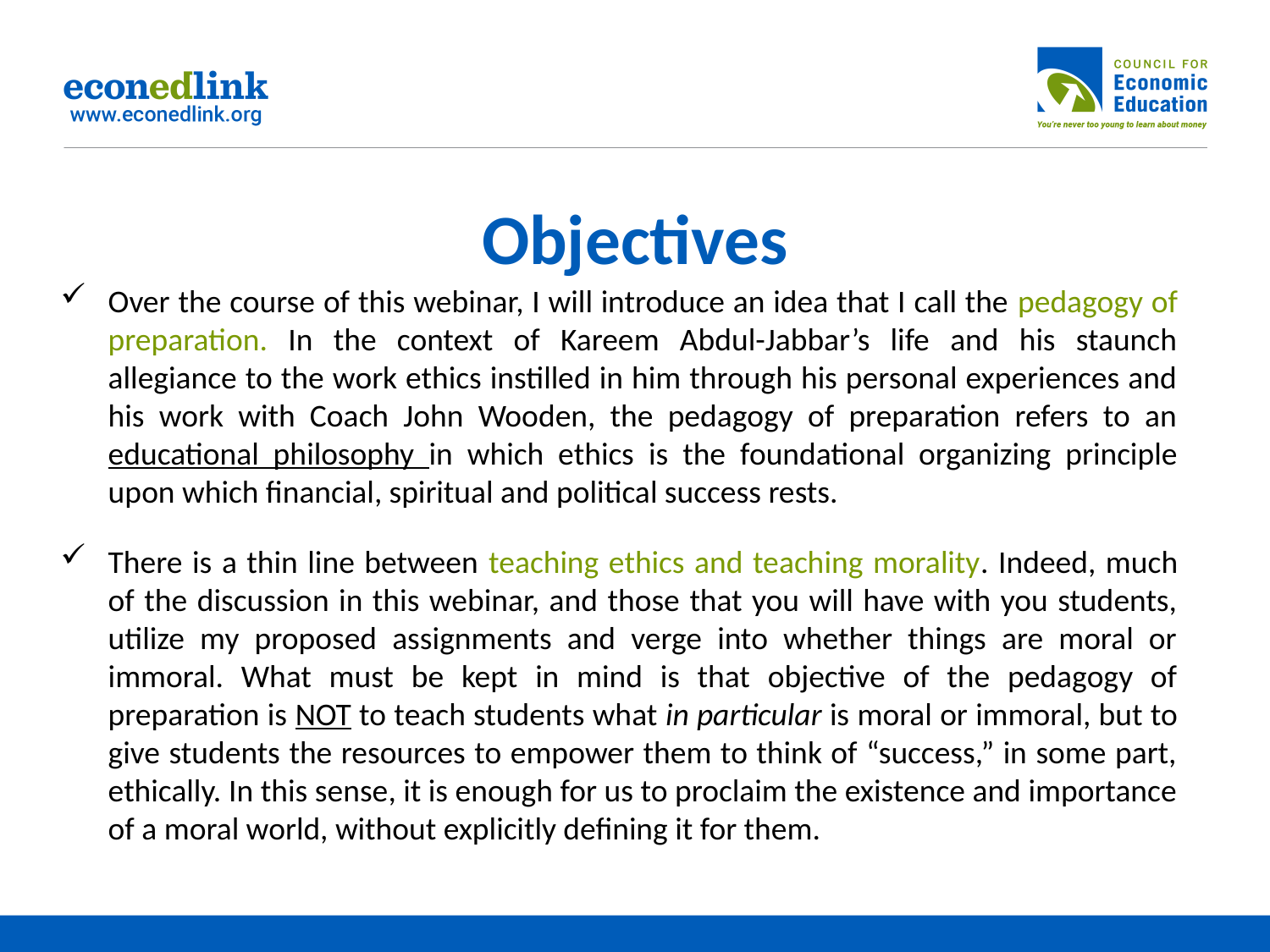

# Objectives
Over the course of this webinar, I will introduce an idea that I call the pedagogy of preparation. In the context of Kareem Abdul-Jabbar’s life and his staunch allegiance to the work ethics instilled in him through his personal experiences and his work with Coach John Wooden, the pedagogy of preparation refers to an educational philosophy in which ethics is the foundational organizing principle upon which financial, spiritual and political success rests.
There is a thin line between teaching ethics and teaching morality. Indeed, much of the discussion in this webinar, and those that you will have with you students, utilize my proposed assignments and verge into whether things are moral or immoral. What must be kept in mind is that objective of the pedagogy of preparation is NOT to teach students what in particular is moral or immoral, but to give students the resources to empower them to think of “success,” in some part, ethically. In this sense, it is enough for us to proclaim the existence and importance of a moral world, without explicitly defining it for them.